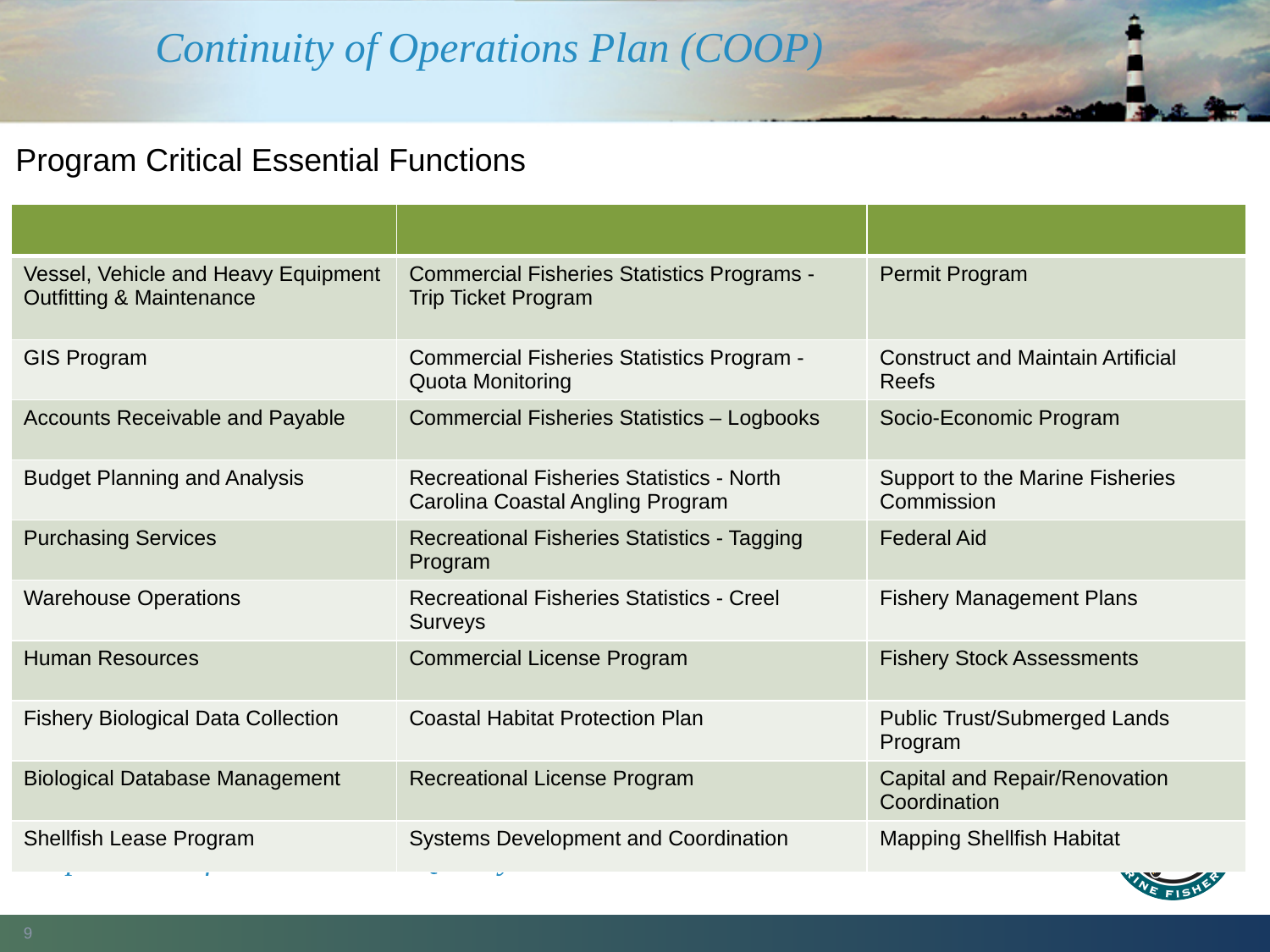

# Continuity of Operations Plan (COOP)
Program Critical Essential Functions

|  |  |  |
| --- | --- | --- |
| Vessel, Vehicle and Heavy Equipment Outfitting & Maintenance | Commercial Fisheries Statistics Programs - Trip Ticket Program | Permit Program |
| GIS Program | Commercial Fisheries Statistics Program - Quota Monitoring | Construct and Maintain Artificial Reefs |
| Accounts Receivable and Payable | Commercial Fisheries Statistics – Logbooks | Socio-Economic Program |
| Budget Planning and Analysis | Recreational Fisheries Statistics - North Carolina Coastal Angling Program | Support to the Marine Fisheries Commission |
| Purchasing Services | Recreational Fisheries Statistics - Tagging Program | Federal Aid |
| Warehouse Operations | Recreational Fisheries Statistics - Creel Surveys | Fishery Management Plans |
| Human Resources | Commercial License Program | Fishery Stock Assessments |
| Fishery Biological Data Collection | Coastal Habitat Protection Plan | Public Trust/Submerged Lands Program |
| Biological Database Management | Recreational License Program | Capital and Repair/Renovation Coordination |
| Shellfish Lease Program | Systems Development and Coordination | Mapping Shellfish Habitat |
Department of Environmental Quality
9